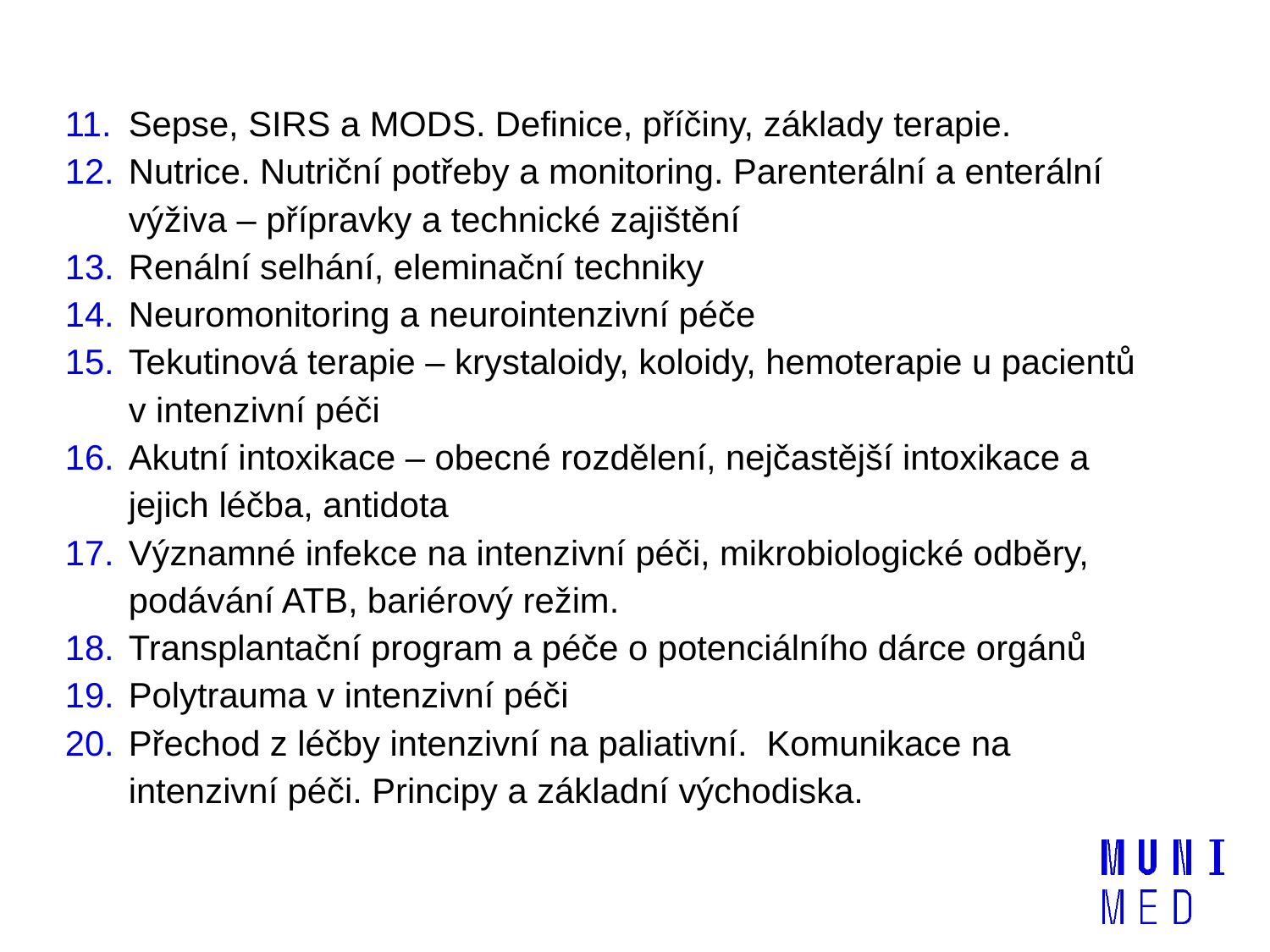

Sepse, SIRS a MODS. Definice, příčiny, základy terapie.
Nutrice. Nutriční potřeby a monitoring. Parenterální a enterální výživa – přípravky a technické zajištění
Renální selhání, eleminační techniky
Neuromonitoring a neurointenzivní péče
Tekutinová terapie – krystaloidy, koloidy, hemoterapie u pacientů v intenzivní péči
Akutní intoxikace – obecné rozdělení, nejčastější intoxikace a jejich léčba, antidota
Významné infekce na intenzivní péči, mikrobiologické odběry, podávání ATB, bariérový režim.
Transplantační program a péče o potenciálního dárce orgánů
Polytrauma v intenzivní péči
Přechod z léčby intenzivní na paliativní.  Komunikace na intenzivní péči. Principy a základní východiska.